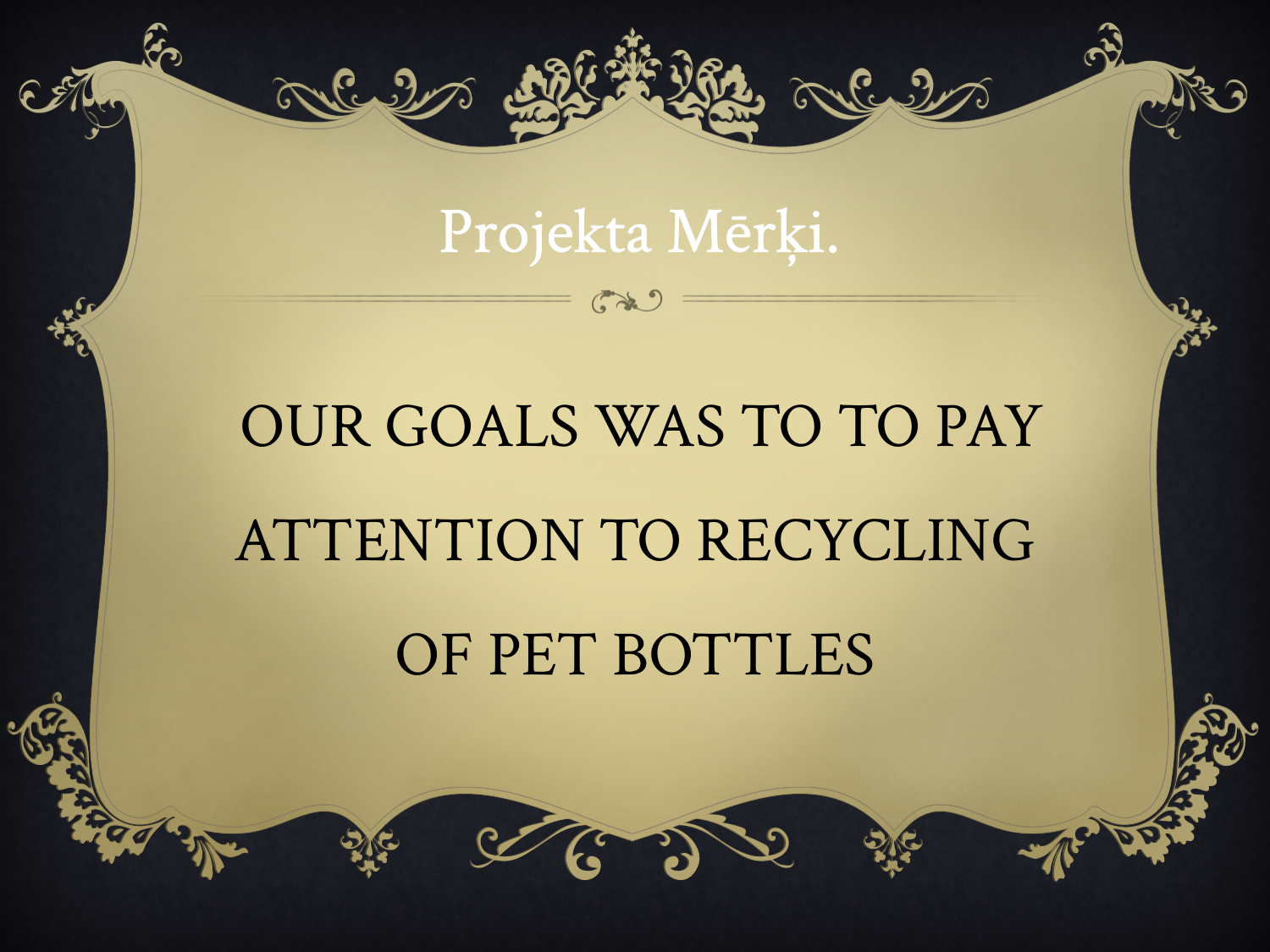

# Projekta Mērķi.
 OUR GOALS WAS TO TO PAY ATTENTION TO RECYCLING OF PET BOTTLES